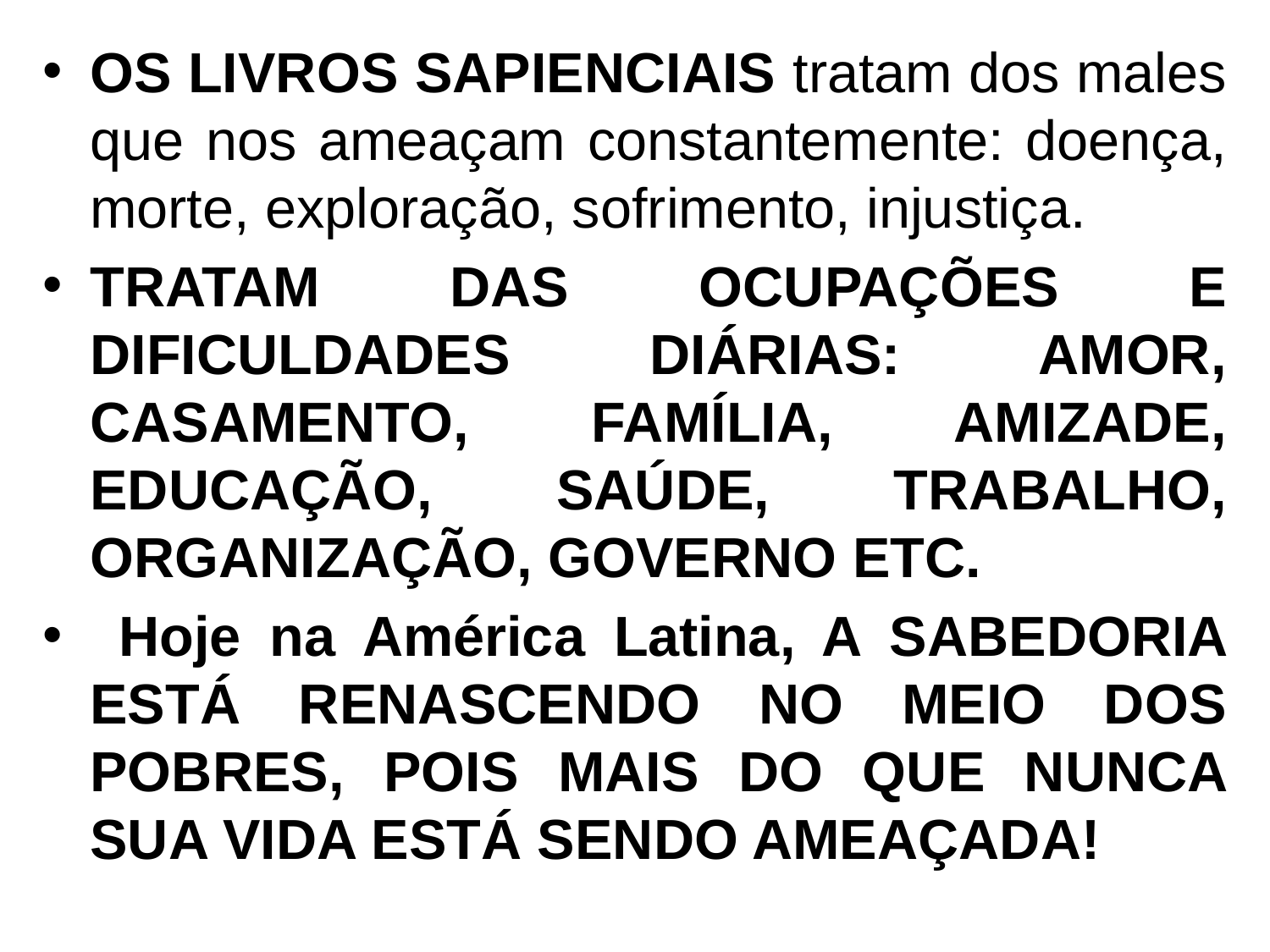

OS LIVROS SAPIENCIAIS tratam dos males que nos ameaçam constantemente: doença, morte, exploração, sofrimento, injustiça.
TRATAM DAS OCUPAÇÕES E DIFICULDADES DIÁRIAS: AMOR, CASAMENTO, FAMÍLIA, AMIZADE, EDUCAÇÃO, SAÚDE, TRABALHO, ORGANIZAÇÃO, GOVERNO ETC.
 Hoje na América Latina, A SABEDORIA ESTÁ RENASCENDO NO MEIO DOS POBRES, POIS MAIS DO QUE NUNCA SUA VIDA ESTÁ SENDO AMEAÇADA!